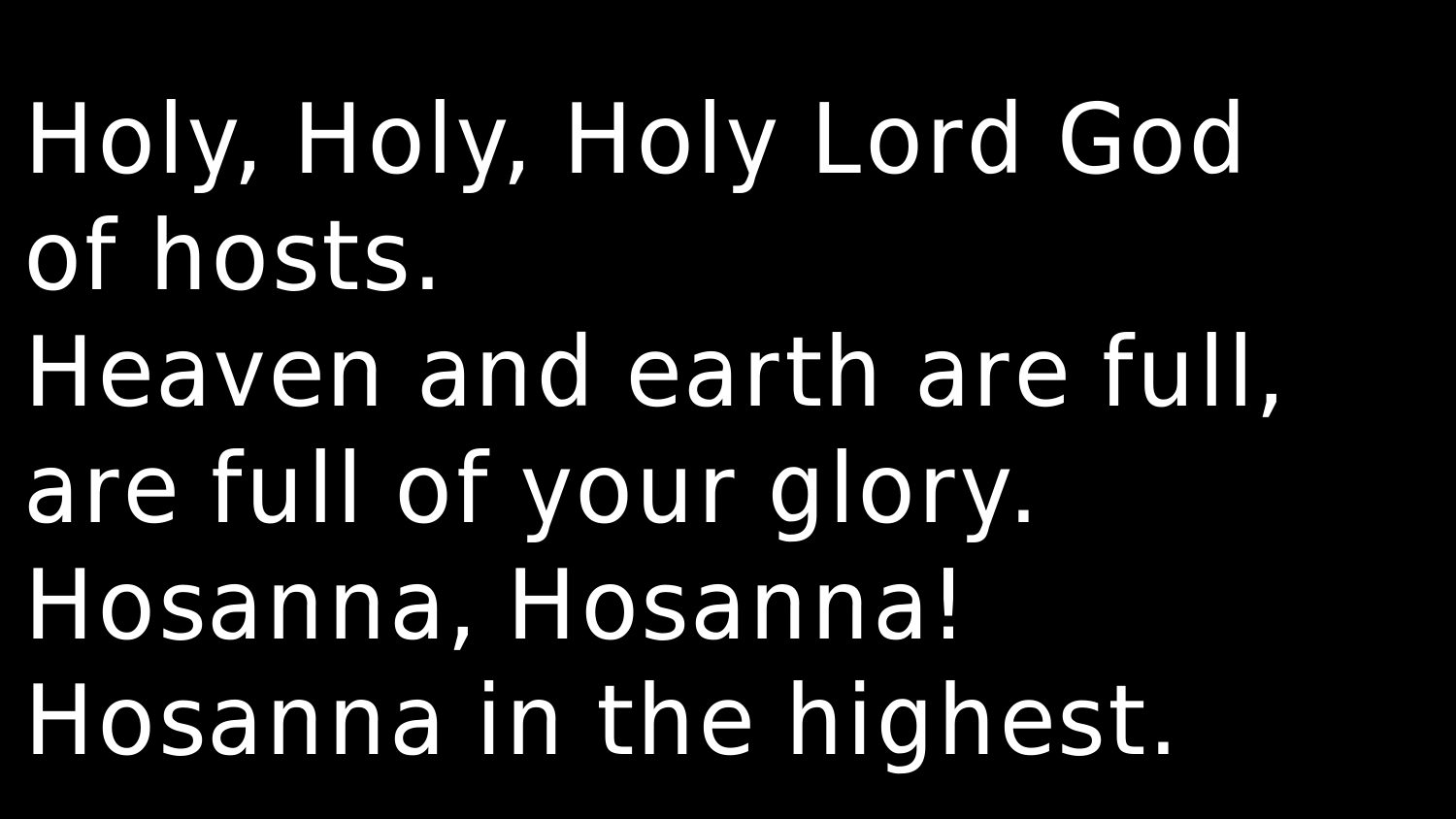

Holy, Holy, Holy Lord God of hosts.
Heaven and earth are full, are full of your glory. Hosanna, Hosanna! Hosanna in the highest.